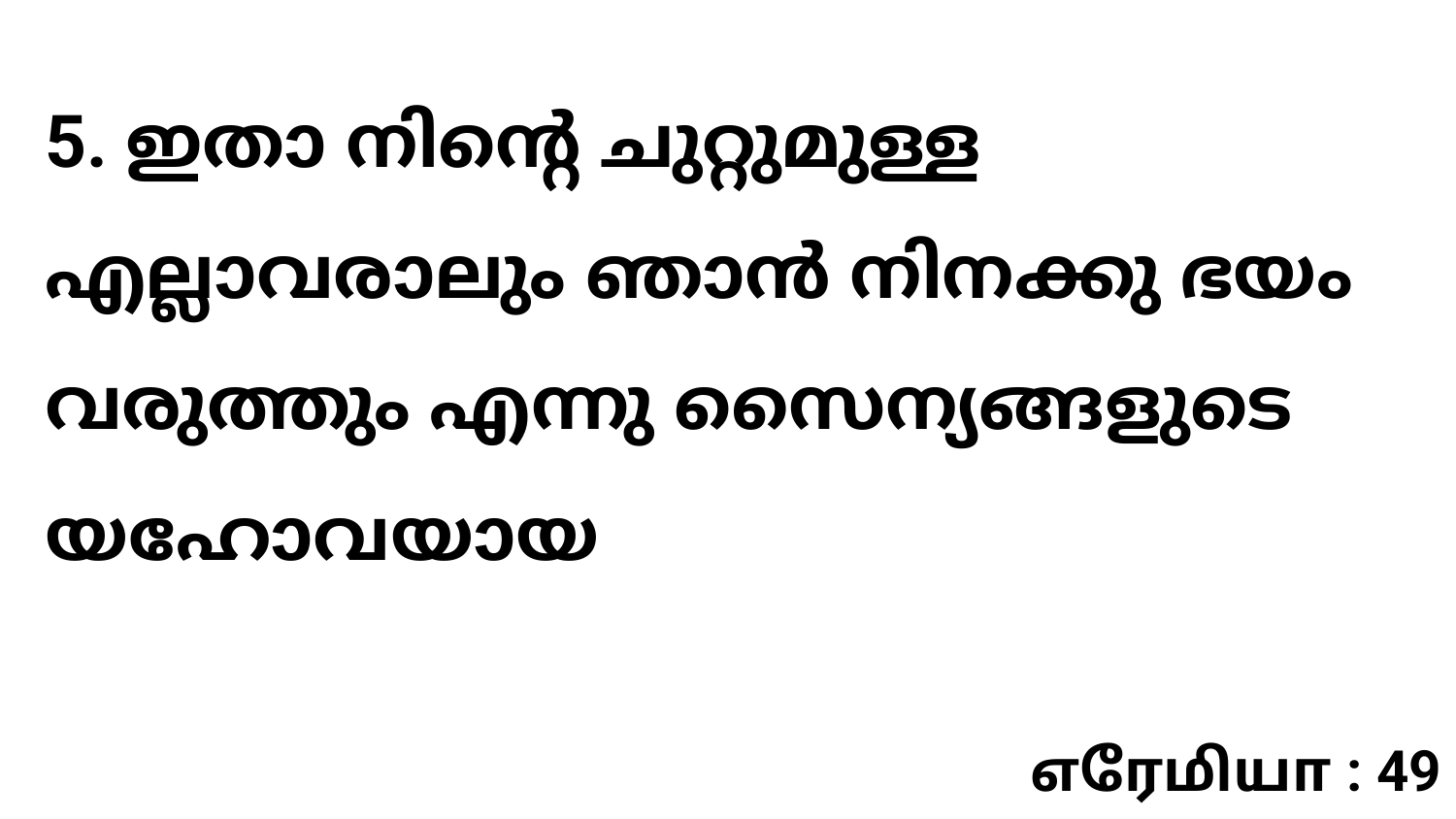

5. ഇതാ നിന്റെ ചുറ്റുമുള്ള എല്ലാവരാലും ഞാൻ നിനക്കു ഭയം വരുത്തും എന്നു സൈന്യങ്ങളുടെ യഹോവയായ
எரேமியா : 49